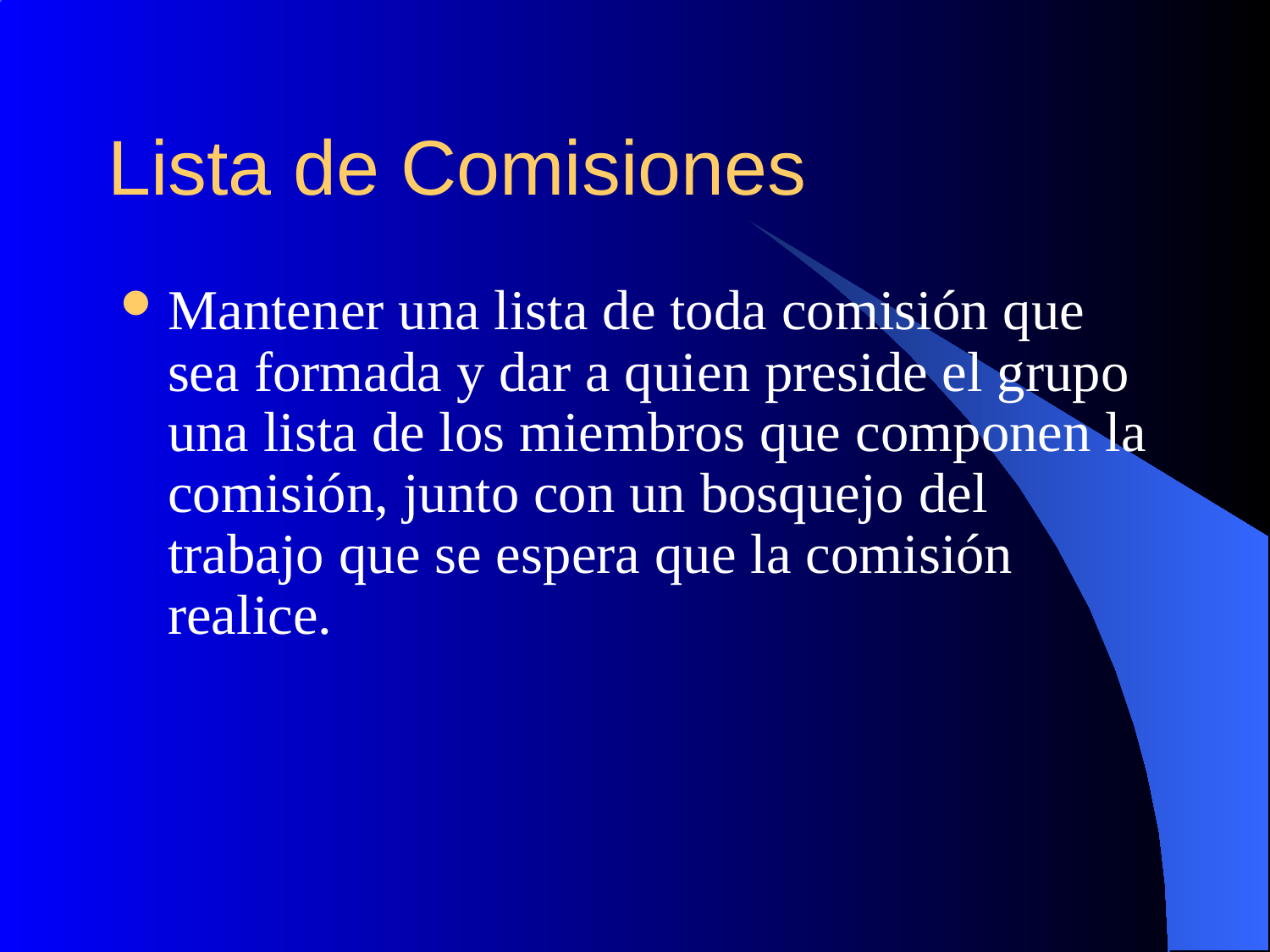

# Lista de Comisiones
Mantener una lista de toda comisión que sea formada y dar a quien preside el grupo una lista de los miembros que componen la comisión, junto con un bosquejo del trabajo que se espera que la comisión realice.